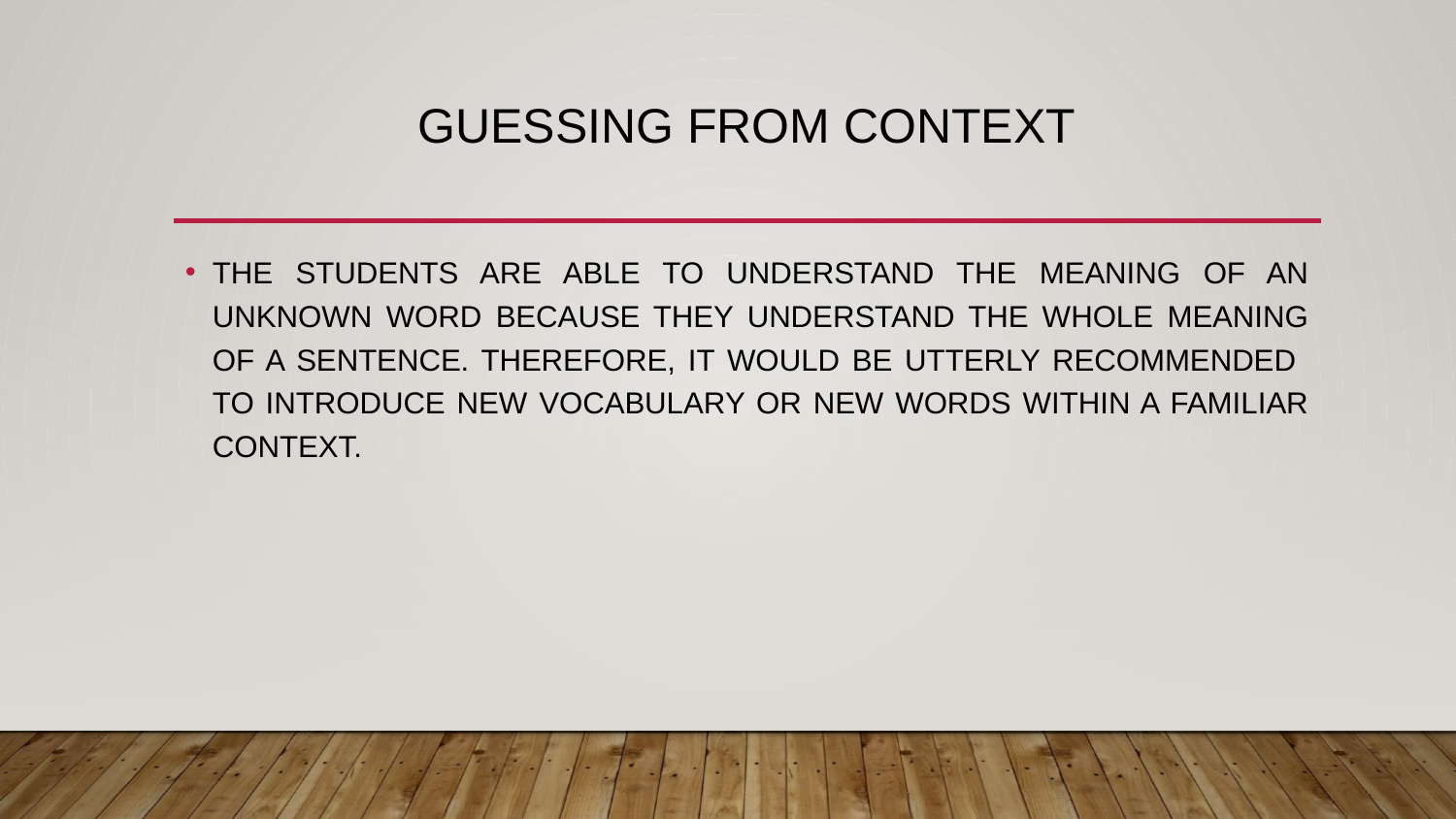

# GUESSING FROM CONTEXT
THE STUDENTS ARE ABLE TO UNDERSTAND THE MEANING OF AN UNKNOWN WORD BECAUSE THEY UNDERSTAND THE WHOLE MEANING OF A SENTENCE. THEREFORE, IT WOULD BE UTTERLY RECOMMENDED  TO INTRODUCE NEW VOCABULARY OR NEW WORDS WITHIN A FAMILIAR CONTEXT.